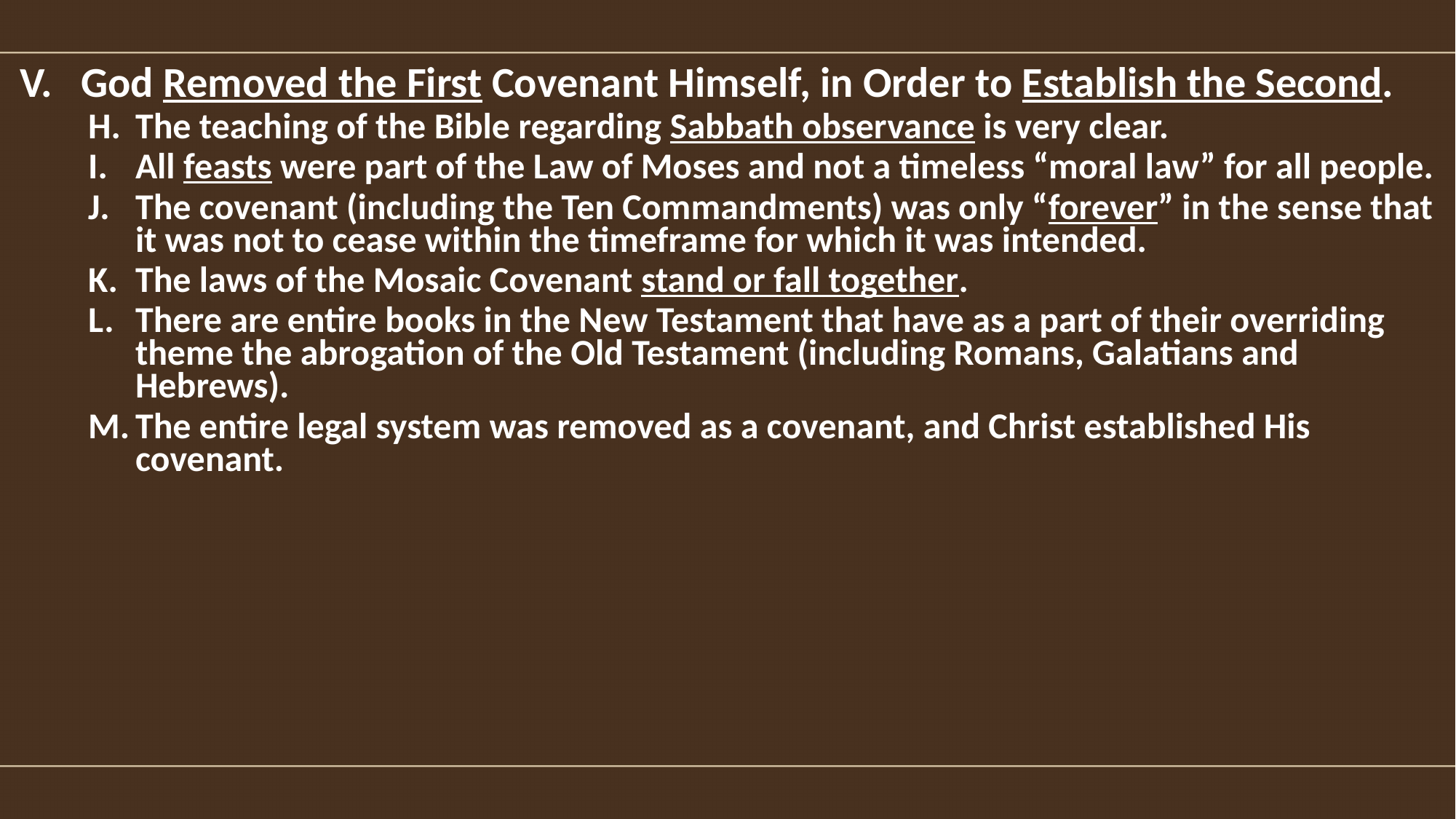

God Removed the First Covenant Himself, in Order to Establish the Second.
The teaching of the Bible regarding Sabbath observance is very clear.
All feasts were part of the Law of Moses and not a timeless “moral law” for all people.
The covenant (including the Ten Commandments) was only “forever” in the sense that it was not to cease within the timeframe for which it was intended.
The laws of the Mosaic Covenant stand or fall together.
There are entire books in the New Testament that have as a part of their overriding theme the abrogation of the Old Testament (including Romans, Galatians and Hebrews).
The entire legal system was removed as a covenant, and Christ established His covenant.